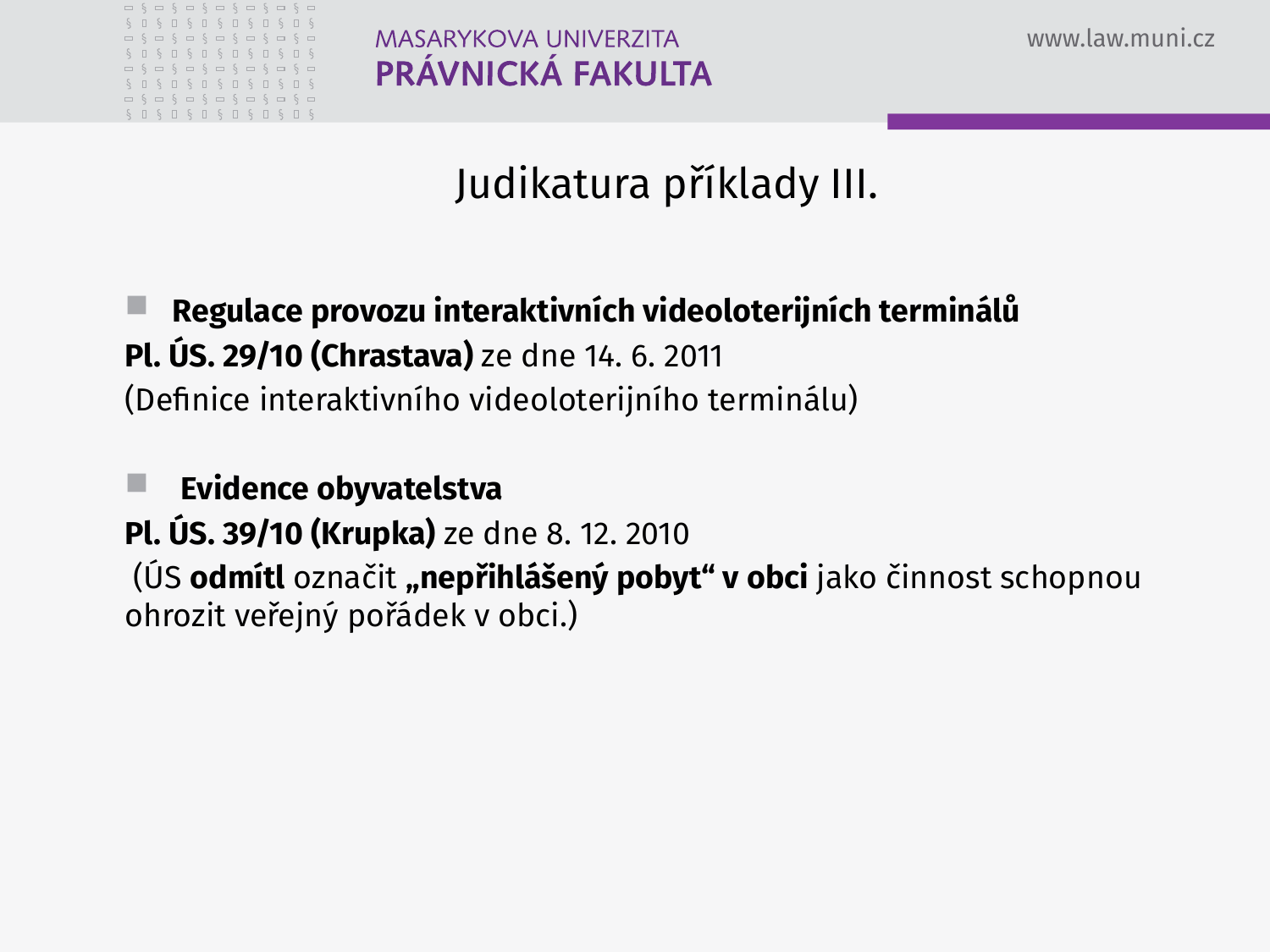

# Judikatura příklady III.

Regulace provozu interaktivních videoloterijních terminálů
Pl. ÚS. 29/10 (Chrastava) ze dne 14. 6. 2011
(Definice interaktivního videoloterijního terminálu)

 Evidence obyvatelstva
Pl. ÚS. 39/10 (Krupka) ze dne 8. 12. 2010
 (ÚS odmítl označit „nepřihlášený pobyt“ v obci jako činnost schopnou ohrozit veřejný pořádek v obci.)